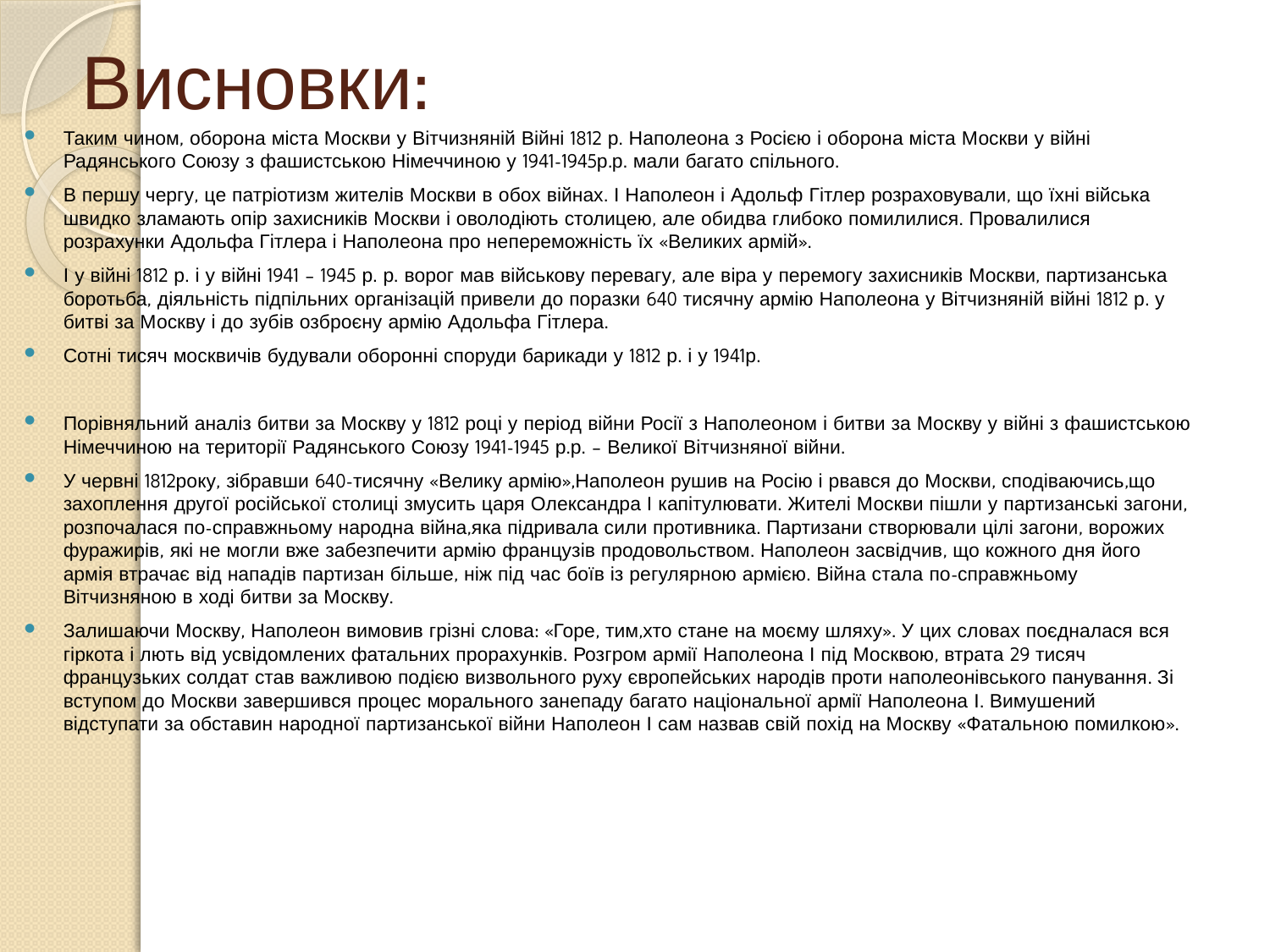

# Висновки:
Таким чином, оборона міста Москви у Вітчизняній Війні 1812 р. Наполеона з Росією і оборона міста Москви у війні Радянського Союзу з фашистською Німеччиною у 1941-1945р.р. мали багато спільного.
В першу чергу, це патріотизм жителів Москви в обох війнах. І Наполеон і Адольф Гітлер розраховували, що їхні війська швидко зламають опір захисників Москви і оволодіють столицею, але обидва глибоко помилилися. Провалилися розрахунки Адольфа Гітлера і Наполеона про непереможність їх «Великих армій».
І у війні 1812 р. і у війні 1941 – 1945 р. р. ворог мав військову перевагу, але віра у перемогу захисників Москви, партизанська боротьба, діяльність підпільних організацій привели до поразки 640 тисячну армію Наполеона у Вітчизняній війні 1812 р. у битві за Москву і до зубів озброєну армію Адольфа Гітлера.
Сотні тисяч москвичів будували оборонні споруди барикади у 1812 р. і у 1941р.

Порівняльний аналіз битви за Москву у 1812 році у період війни Росії з Наполеоном і битви за Москву у війні з фашистською Німеччиною на території Радянського Союзу 1941-1945 р.р. – Великої Вітчизняної війни.
У червні 1812року, зібравши 640-тисячну «Велику армію»,Наполеон рушив на Росію і рвався до Москви, сподіваючись,що захоплення другої російської столиці змусить царя Олександра І капітулювати. Жителі Москви пішли у партизанські загони, розпочалася по-справжньому народна війна,яка підривала сили противника. Партизани створювали цілі загони, ворожих фуражирів, які не могли вже забезпечити армію французів продовольством. Наполеон засвідчив, що кожного дня його армія втрачає від нападів партизан більше, ніж під час боїв із регулярною армією. Війна стала по-справжньому Вітчизняною в ході битви за Москву.
Залишаючи Москву, Наполеон вимовив грізні слова: «Горе, тим,хто стане на моєму шляху». У цих словах поєдналася вся гіркота і лють від усвідомлених фатальних прорахунків. Розгром армії Наполеона І під Москвою, втрата 29 тисяч французьких солдат став важливою подією визвольного руху європейських народів проти наполеонівського панування. Зі вступом до Москви завершився процес морального занепаду багато національної армії Наполеона І. Вимушений відступати за обставин народної партизанської війни Наполеон І сам назвав свій похід на Москву «Фатальною помилкою».